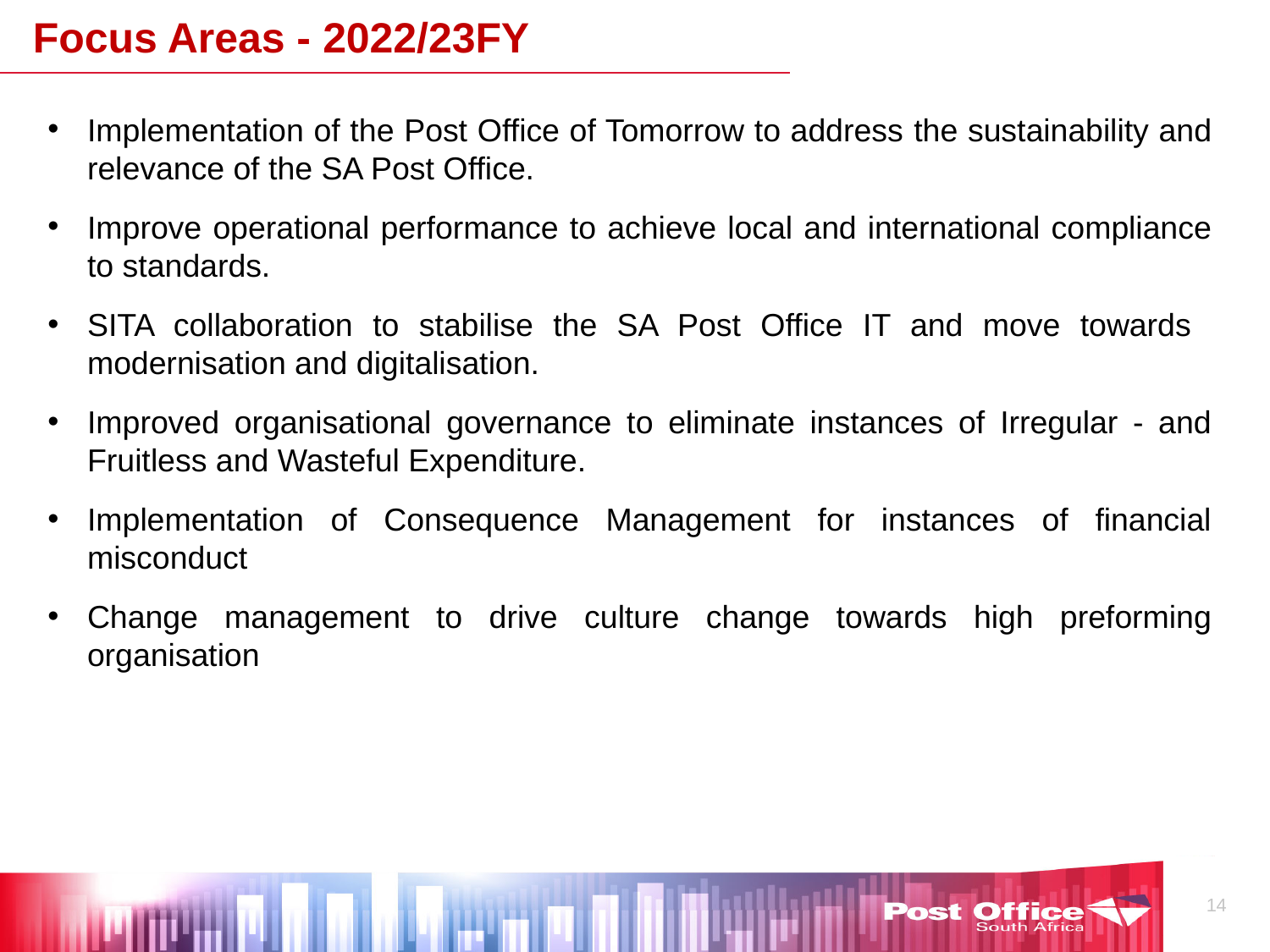

Focus Areas - 2022/23FY
Implementation of the Post Office of Tomorrow to address the sustainability and relevance of the SA Post Office.
Improve operational performance to achieve local and international compliance to standards.
SITA collaboration to stabilise the SA Post Office IT and move towards  modernisation and digitalisation.
Improved organisational governance to eliminate instances of Irregular - and Fruitless and Wasteful Expenditure.
Implementation of Consequence Management for instances of financial misconduct
Change management to drive culture change towards high preforming organisation

14